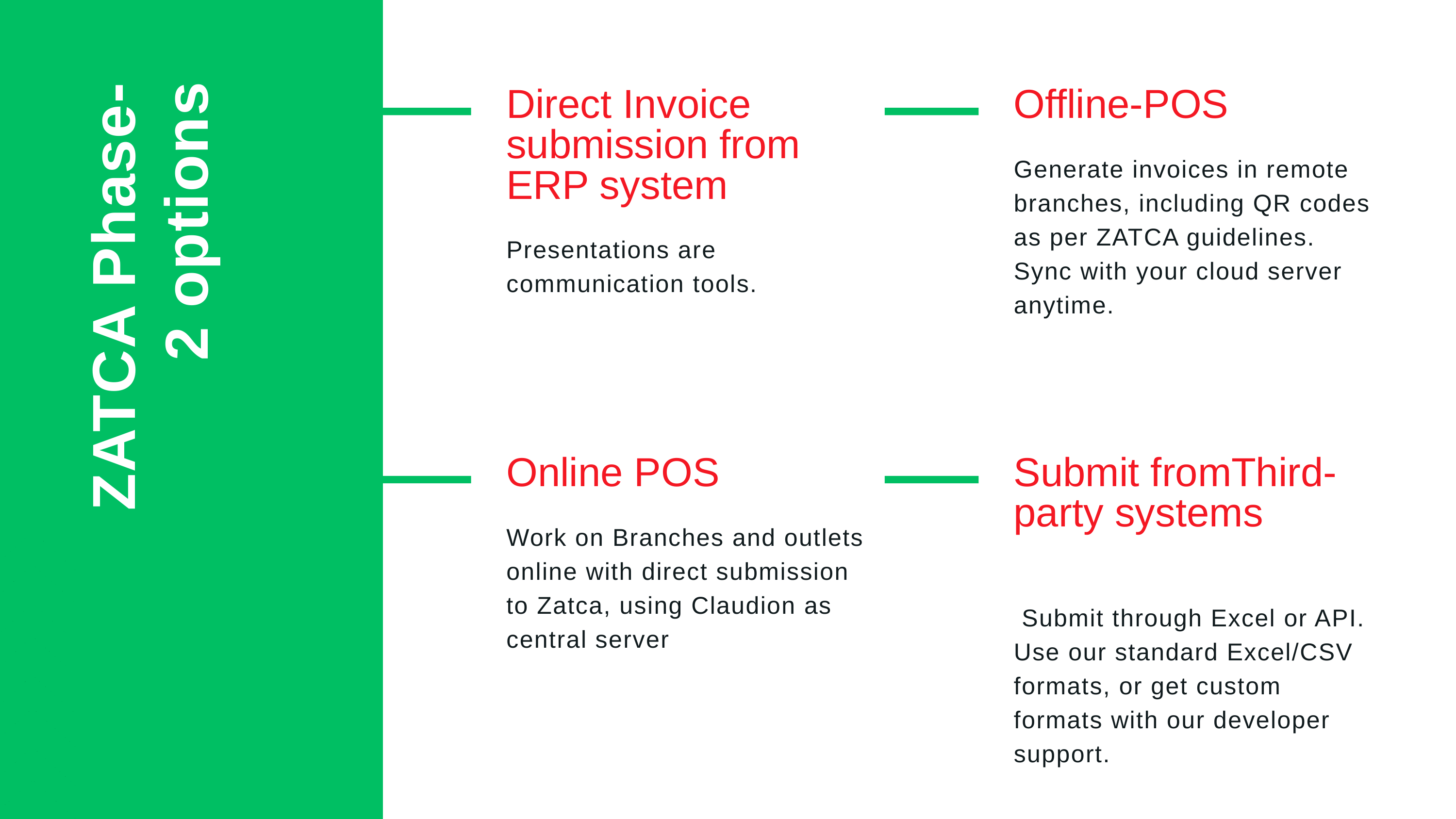

Direct Invoice submission from ERP system
Presentations are communication tools.

Offline-POS
Generate invoices in remote branches, including QR codes as per ZATCA guidelines. Sync with your cloud server anytime.

ZATCA Phase-2 options

Online POS
Work on Branches and outlets online with direct submission to Zatca, using Claudion as central server

Submit fromThird-party systems
 Submit through Excel or API. Use our standard Excel/CSV formats, or get custom formats with our developer support.